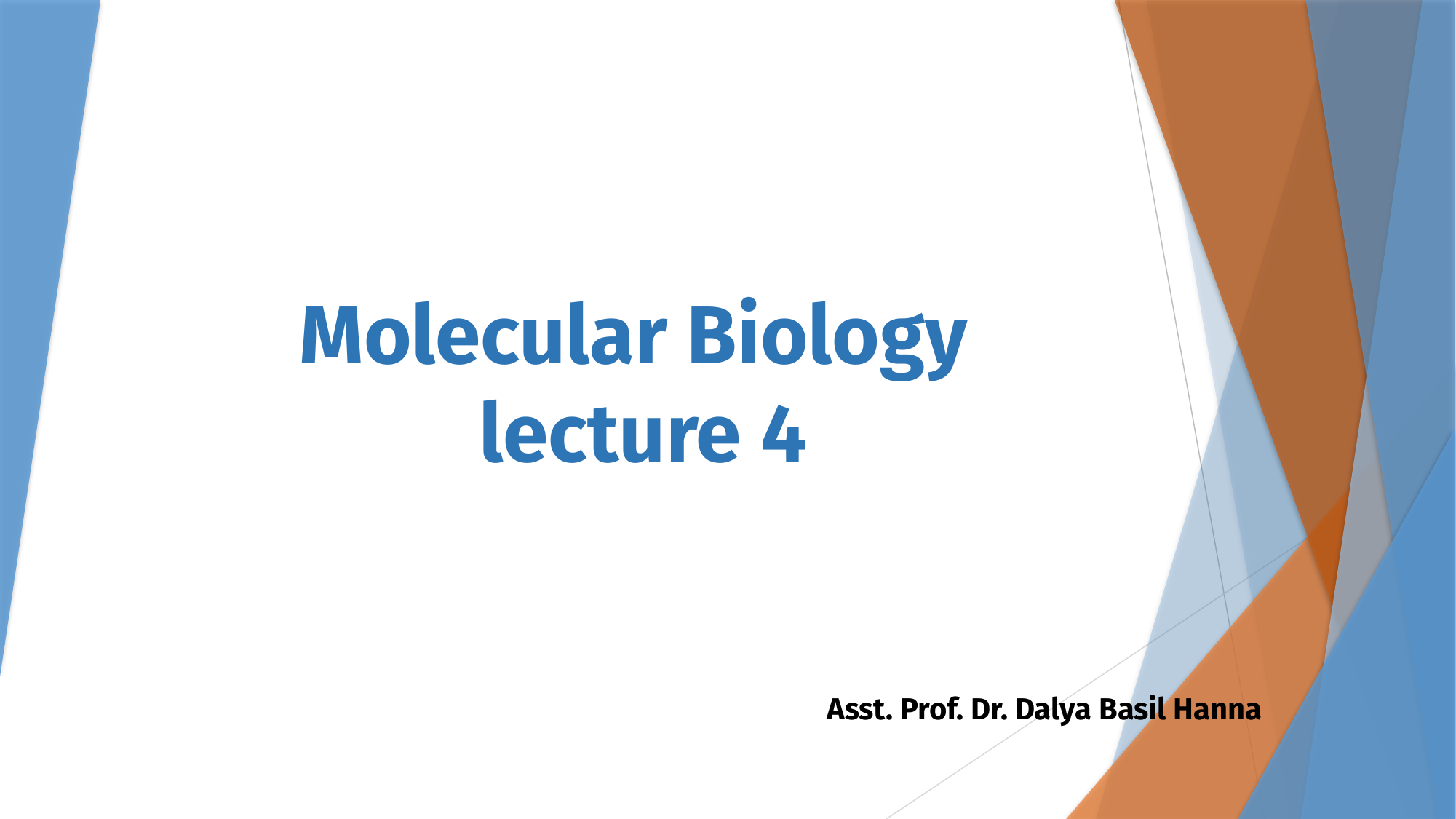

# Molecular Biology lecture 4

Asst. Prof. Dr. Dalya Basil Hanna